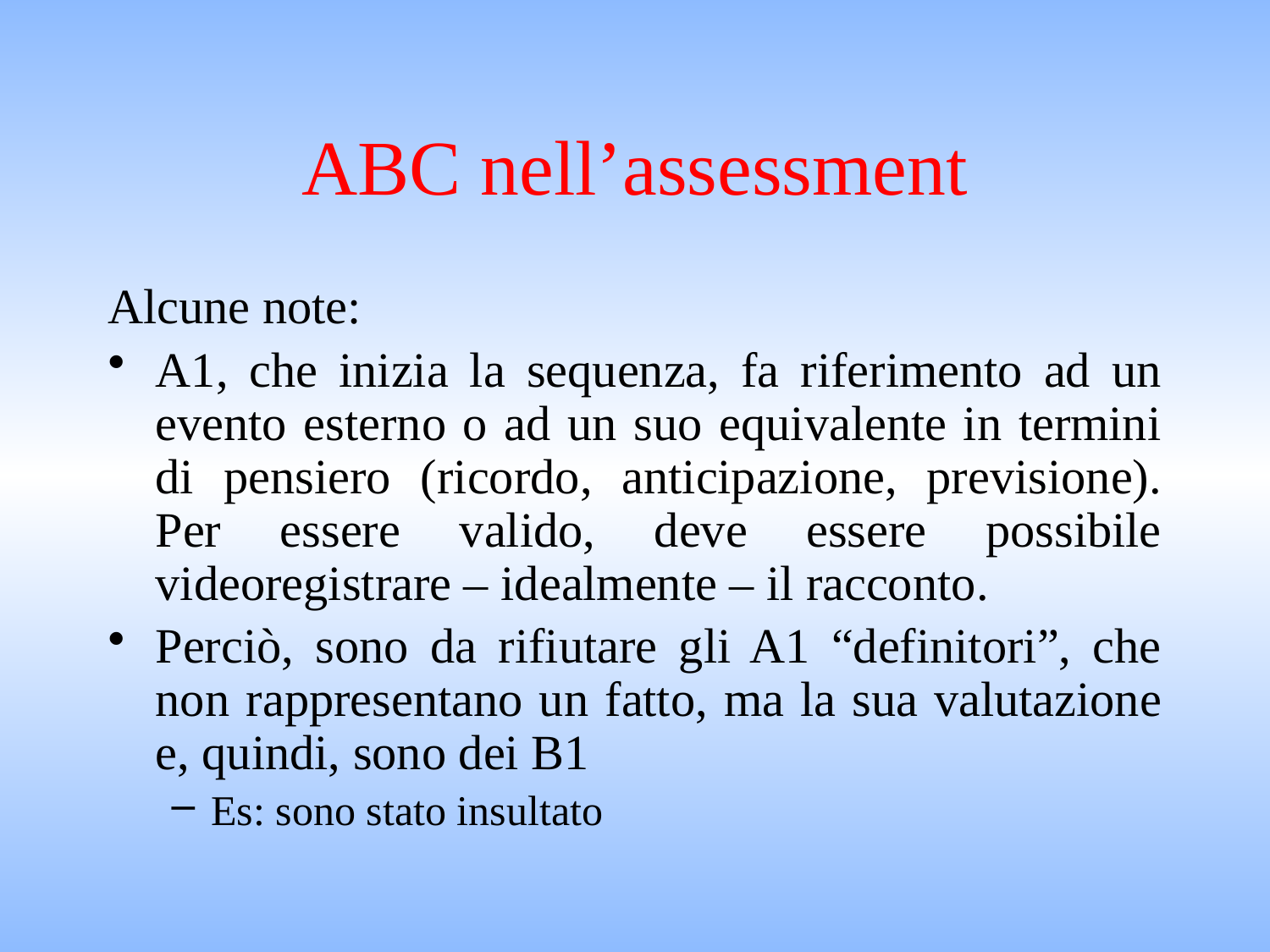

# ABC nell’assessment
Alcune note:
A1, che inizia la sequenza, fa riferimento ad un evento esterno o ad un suo equivalente in termini di pensiero (ricordo, anticipazione, previsione). Per essere valido, deve essere possibile videoregistrare – idealmente – il racconto.
Perciò, sono da rifiutare gli A1 “definitori”, che non rappresentano un fatto, ma la sua valutazione e, quindi, sono dei B1
Es: sono stato insultato